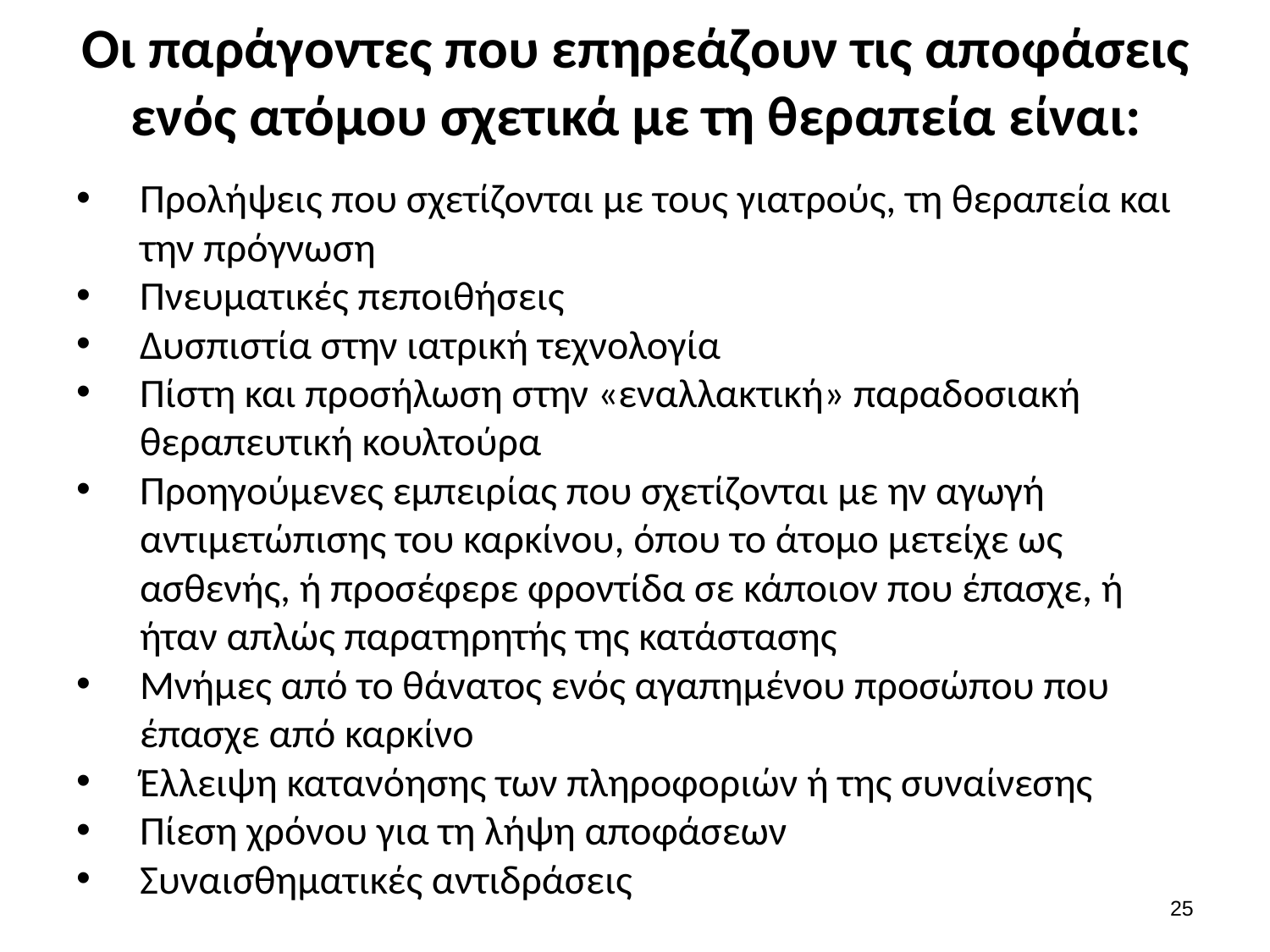

# Οι παράγοντες που επηρεάζουν τις αποφάσεις ενός ατόμου σχετικά με τη θεραπεία είναι:
Προλήψεις που σχετίζονται με τους γιατρούς, τη θεραπεία και την πρόγνωση
Πνευματικές πεποιθήσεις
Δυσπιστία στην ιατρική τεχνολογία
Πίστη και προσήλωση στην «εναλλακτική» παραδοσιακή θεραπευτική κουλτούρα
Προηγούμενες εμπειρίας που σχετίζονται με ην αγωγή αντιμετώπισης του καρκίνου, όπου το άτομο μετείχε ως ασθενής, ή προσέφερε φροντίδα σε κάποιον που έπασχε, ή ήταν απλώς παρατηρητής της κατάστασης
Μνήμες από το θάνατος ενός αγαπημένου προσώπου που έπασχε από καρκίνο
Έλλειψη κατανόησης των πληροφοριών ή της συναίνεσης
Πίεση χρόνου για τη λήψη αποφάσεων
Συναισθηματικές αντιδράσεις
25